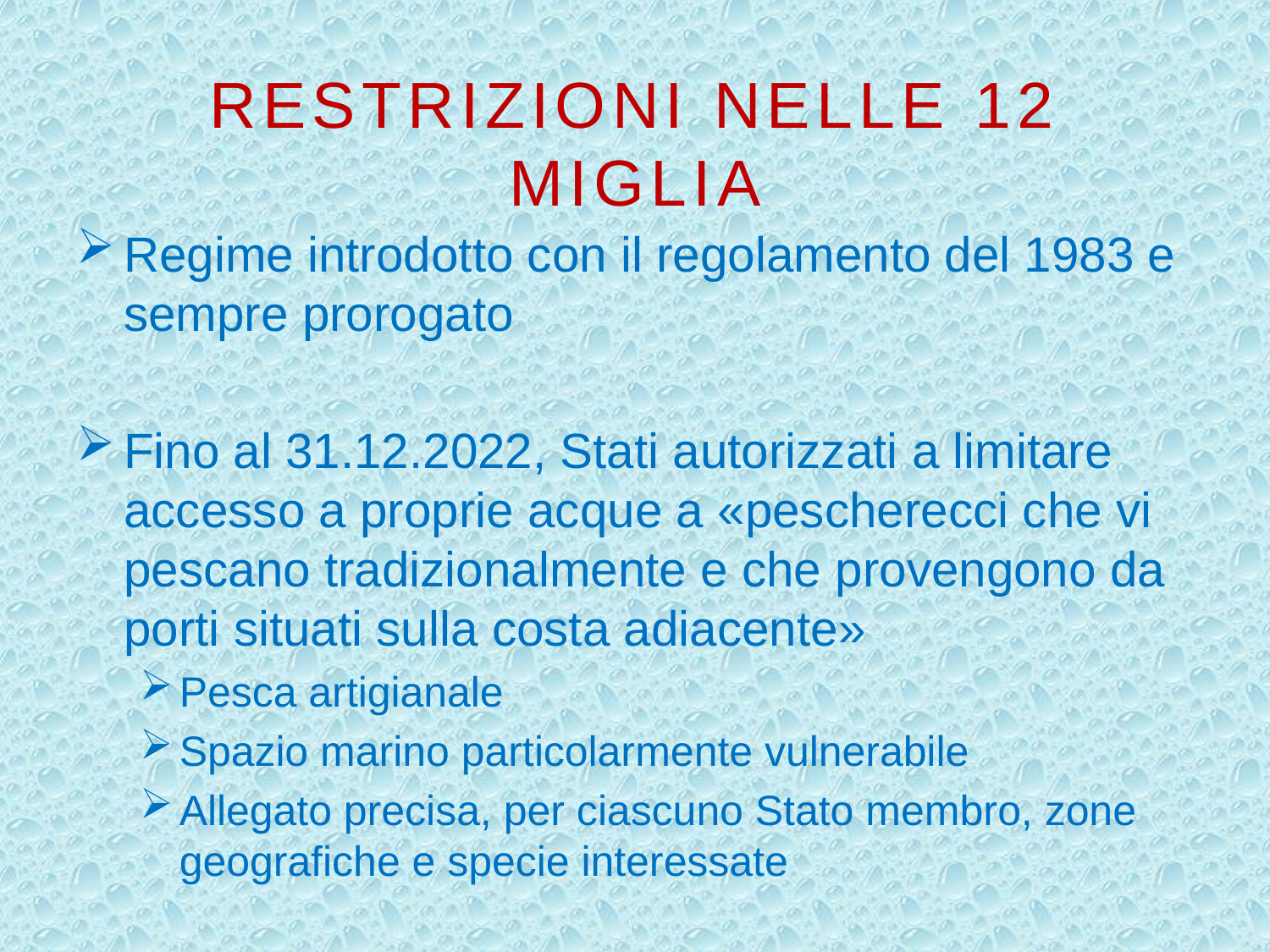

# Restrizioni nelle 12 miglia
Regime introdotto con il regolamento del 1983 e sempre prorogato

Fino al 31.12.2022, Stati autorizzati a limitare accesso a proprie acque a «pescherecci che vi pescano tradizionalmente e che provengono da porti situati sulla costa adiacente»
Pesca artigianale
Spazio marino particolarmente vulnerabile
Allegato precisa, per ciascuno Stato membro, zone geografiche e specie interessate